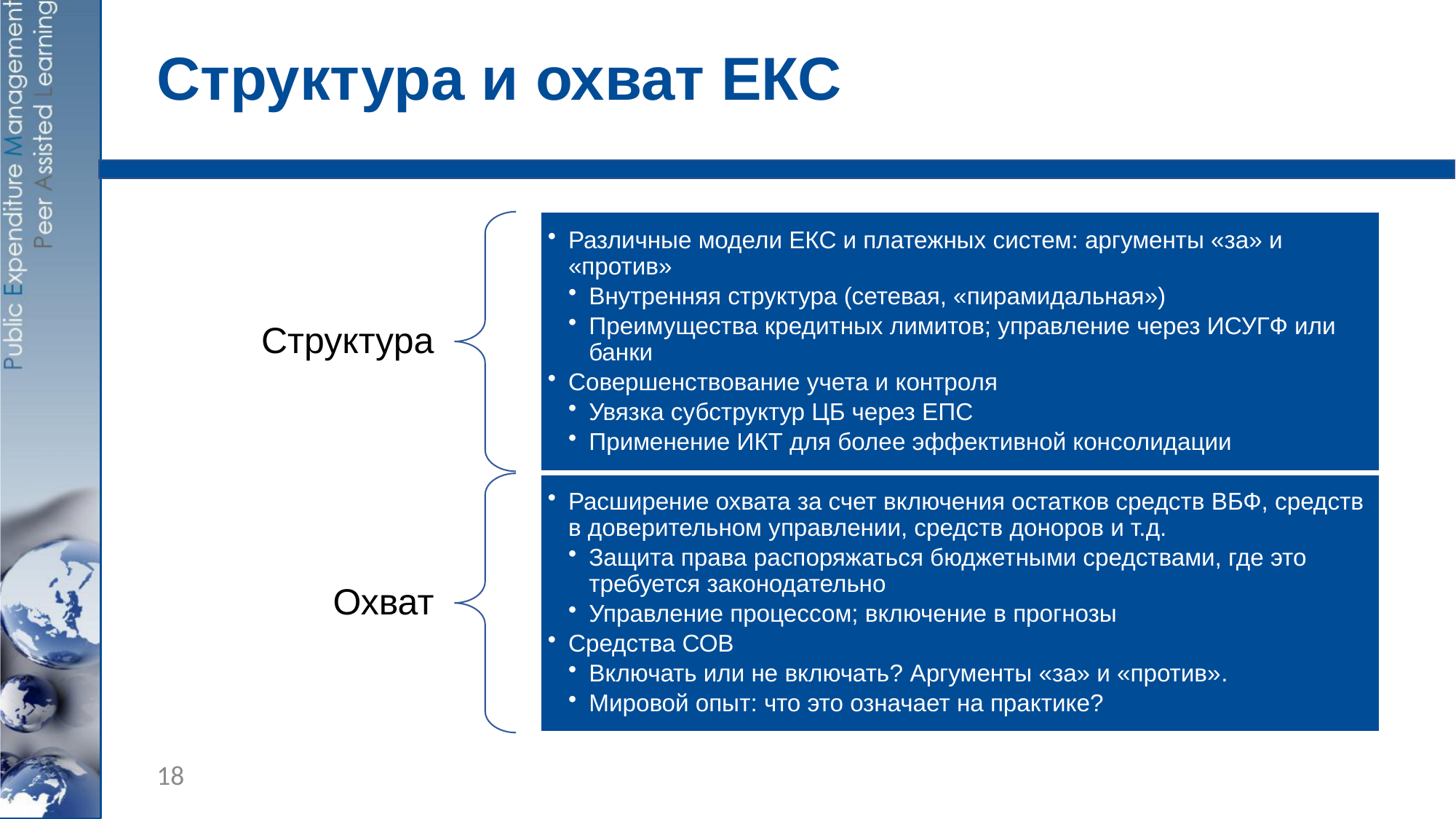

# Структура и охват ЕКС
Структура
Различные модели ЕКС и платежных систем: аргументы «за» и «против»
Внутренняя структура (сетевая, «пирамидальная»)
Преимущества кредитных лимитов; управление через ИСУГФ или банки
Совершенствование учета и контроля
Увязка субструктур ЦБ через ЕПС
Применение ИКТ для более эффективной консолидации
Охват
Расширение охвата за счет включения остатков средств ВБФ, средств в доверительном управлении, средств доноров и т.д.
Защита права распоряжаться бюджетными средствами, где это требуется законодательно
Управление процессом; включение в прогнозы
Средства СОВ
Включать или не включать? Аргументы «за» и «против».
Мировой опыт: что это означает на практике?
18